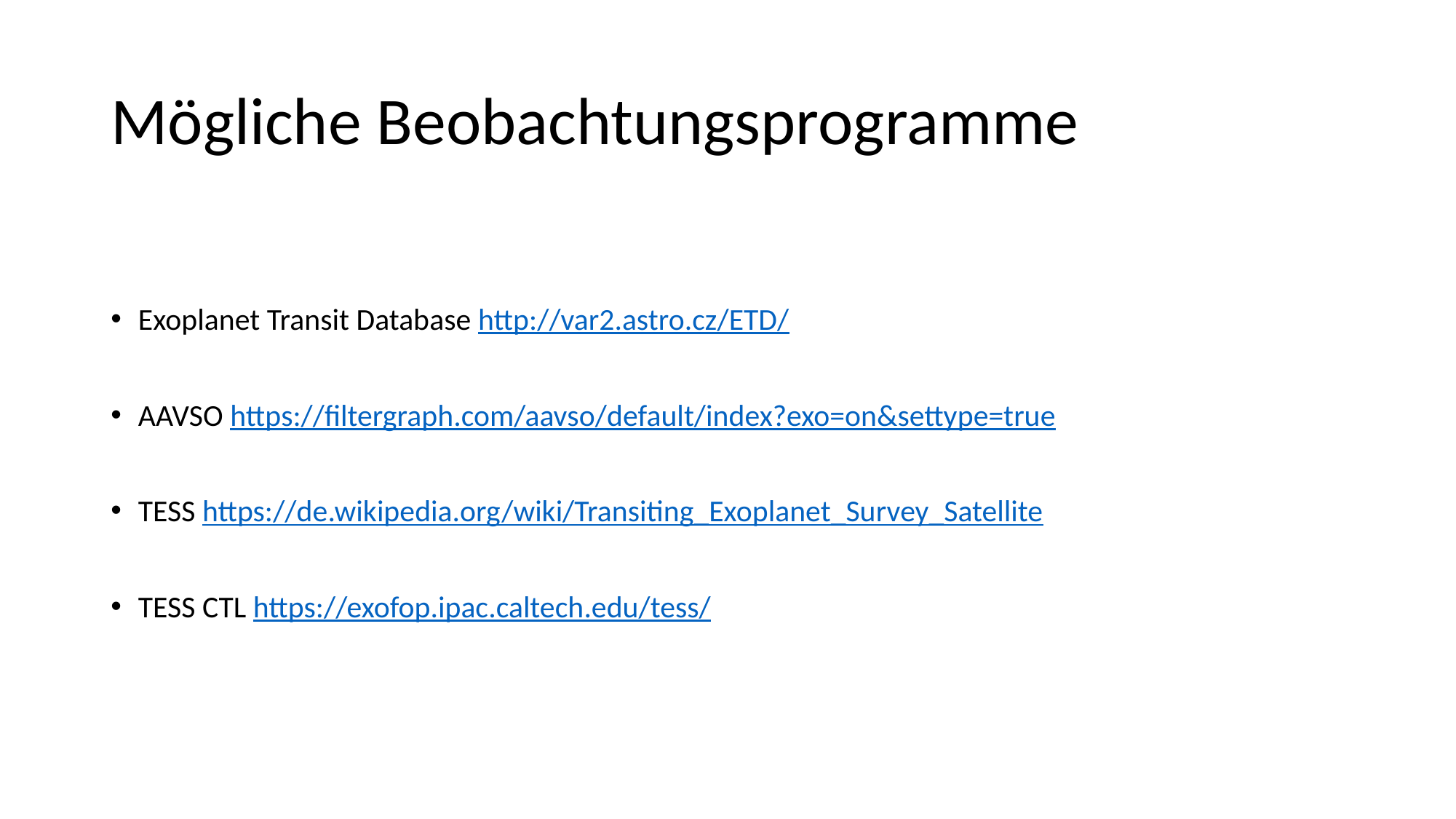

# Mögliche Beobachtungsprogramme

Exoplanet Transit Database http://var2.astro.cz/ETD/

AAVSO https://filtergraph.com/aavso/default/index?exo=on&settype=true

TESS https://de.wikipedia.org/wiki/Transiting_Exoplanet_Survey_Satellite

TESS CTL https://exofop.ipac.caltech.edu/tess/